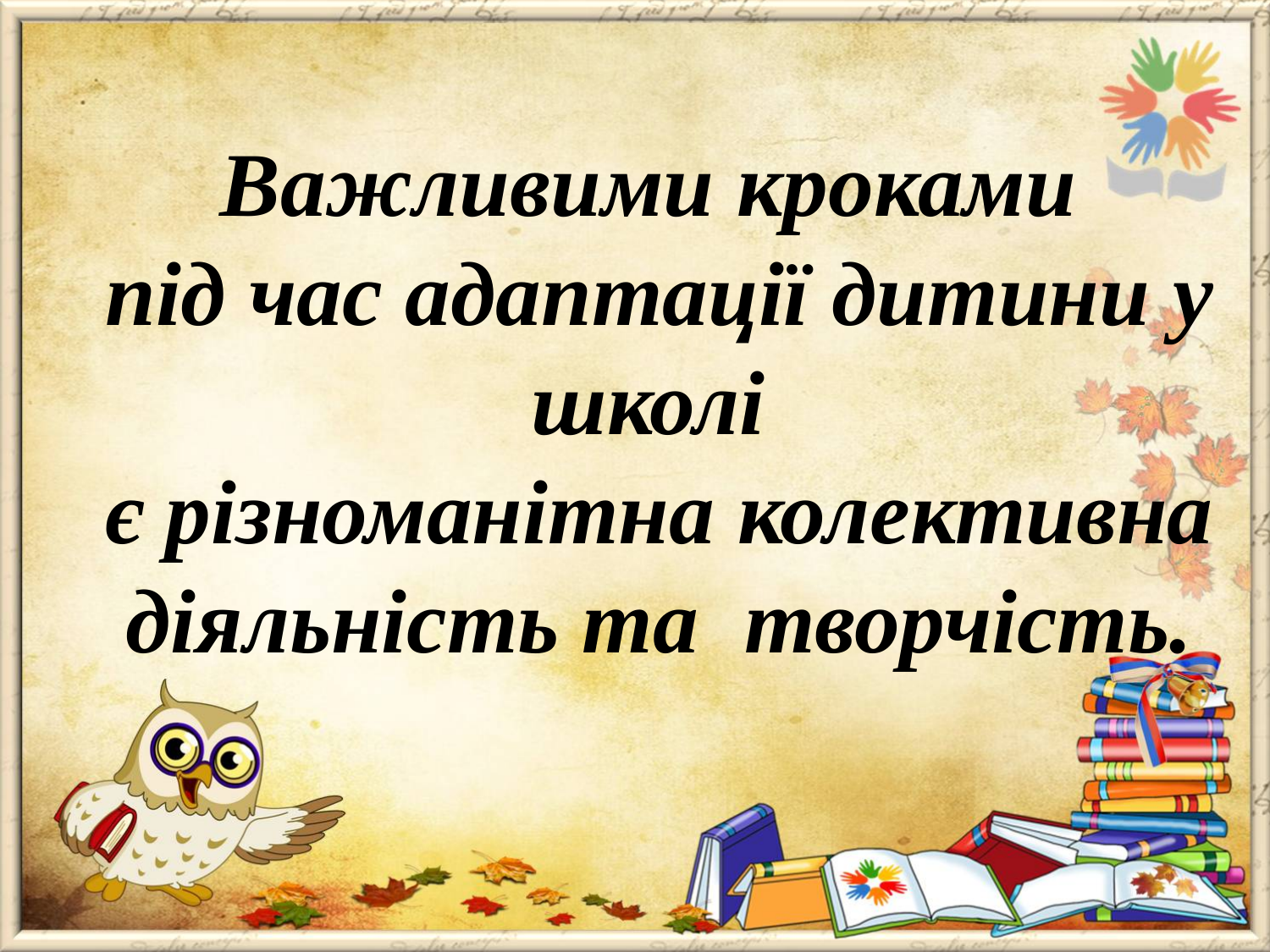

Важливими кроками
під час адаптації дитини у школі
є різноманітна колективна
діяльність та  творчість.